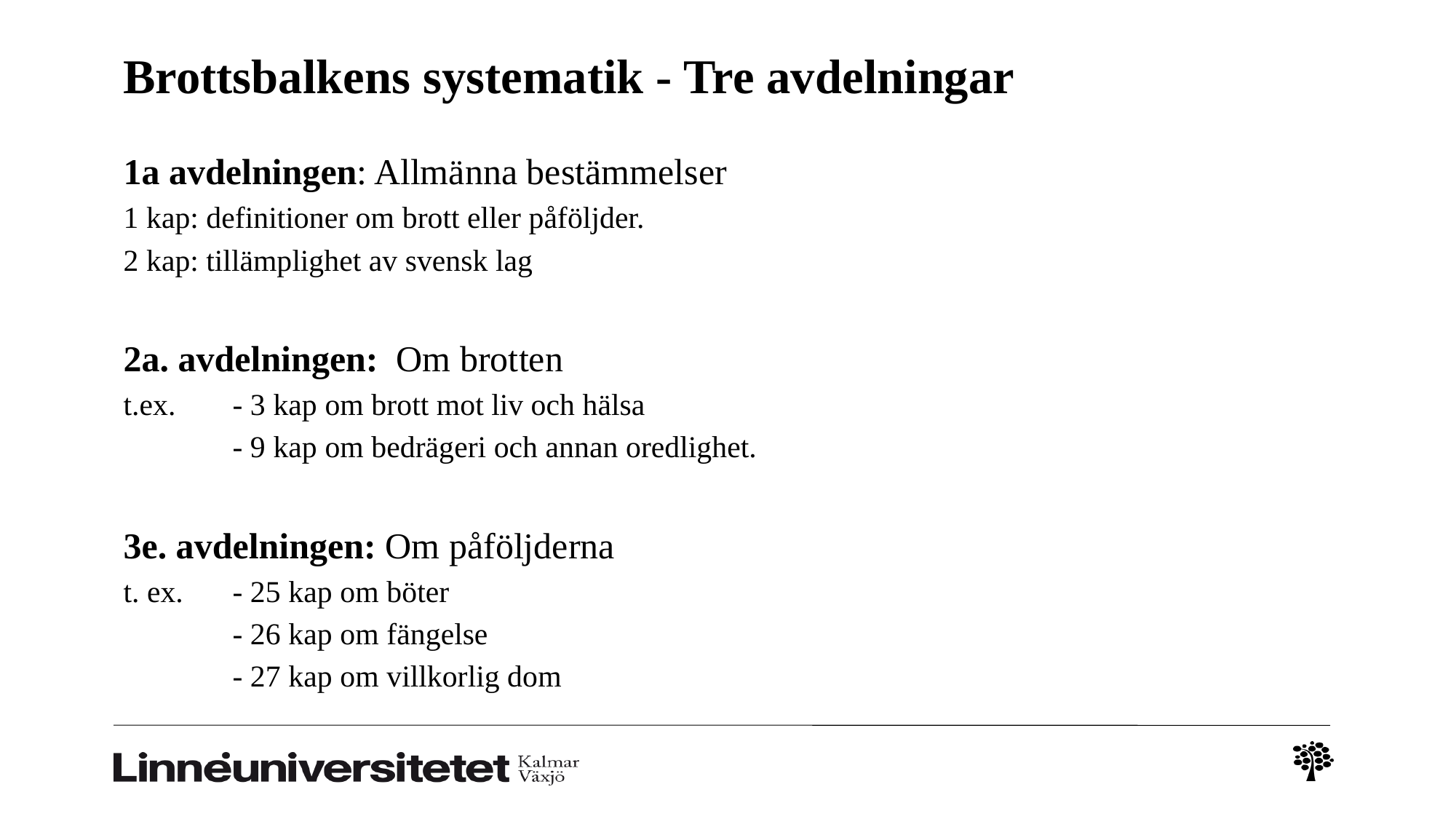

# Brottsbalkens systematik - Tre avdelningar
1a avdelningen: Allmänna bestämmelser
1 kap: definitioner om brott eller påföljder.
2 kap: tillämplighet av svensk lag

2a. avdelningen:  Om brotten
t.ex.	- 3 kap om brott mot liv och hälsa
	- 9 kap om bedrägeri och annan oredlighet.

3e. avdelningen: Om påföljderna
t. ex.	- 25 kap om böter
	- 26 kap om fängelse
	- 27 kap om villkorlig dom